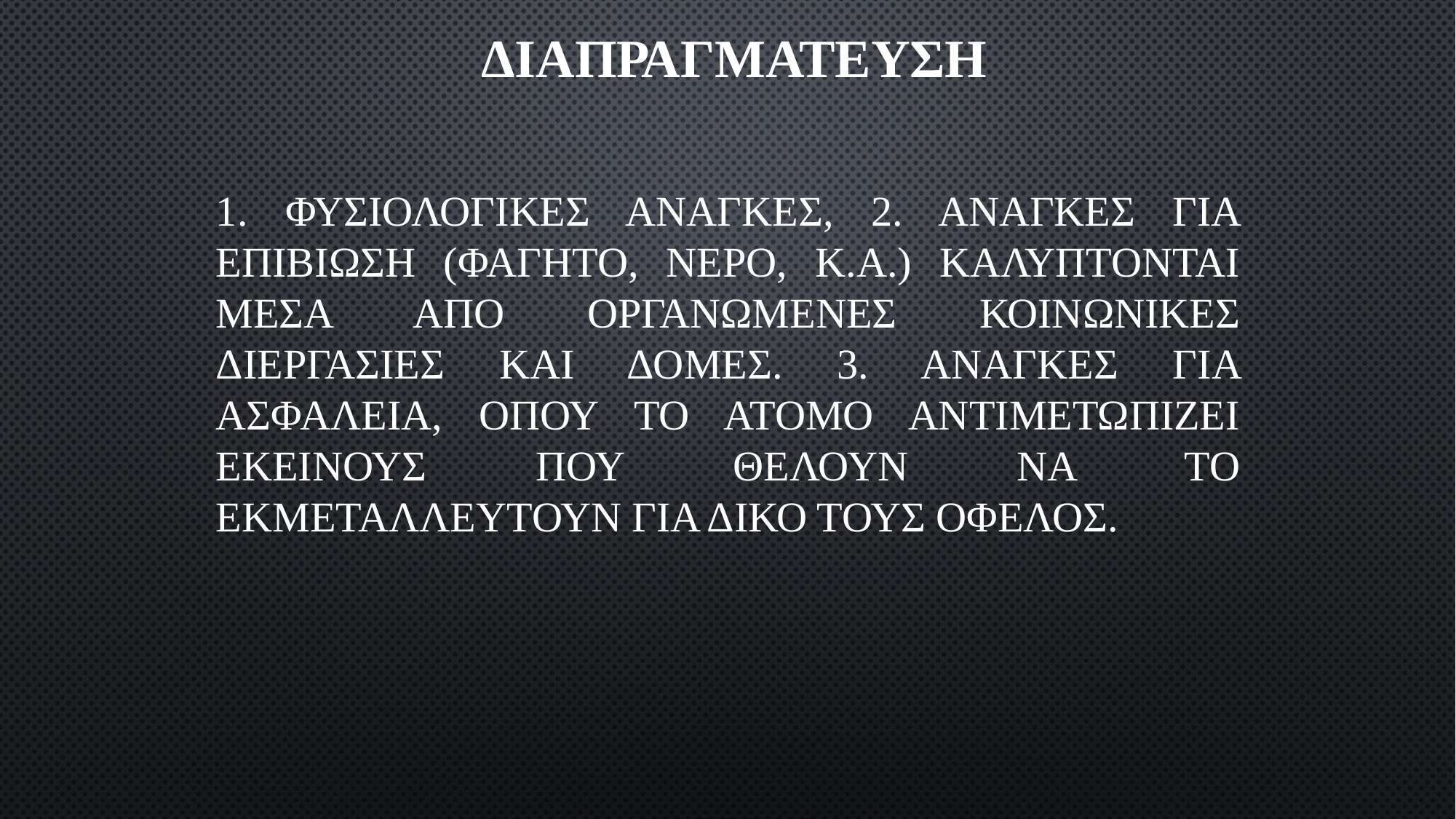

# ΔΙΑΠΡΑΓΜΑΤΕΥΣΗ
1. ΦΥΣΙΟΛΟΓΙΚΕΣ ΑΝΑΓΚΕΣ, 2. ΑΝΑΓΚΕΣ ΓΙΑ ΕΠΙΒΙΩΣΗ (ΦΑΓΗΤΟ, ΝΕΡΟ, Κ.Α.) ΚΑΛΥΠΤΟΝΤΑΙ ΜΕΣΑ ΑΠΟ ΟΡΓΑΝΩΜΕΝΕΣ ΚΟΙΝΩΝΙΚΕΣ ΔΙΕΡΓΑΣΙΕΣ ΚΑΙ ΔΟΜΕΣ. 3. ΑΝΑΓΚΕΣ ΓΙΑ ΑΣΦΑΛΕΙΑ, ΟΠΟΥ ΤΟ ΑΤΟΜΟ ΑΝΤΙΜΕΤΩΠΙΖΕΙ ΕΚΕΙΝΟΥΣ ΠΟΥ ΘΕΛΟΥΝ ΝΑ ΤΟ ΕΚΜΕΤΑΛΛΕΥΤΟΥΝ ΓΙΑ ΔΙΚΟ ΤΟΥΣ ΟΦΕΛΟΣ.